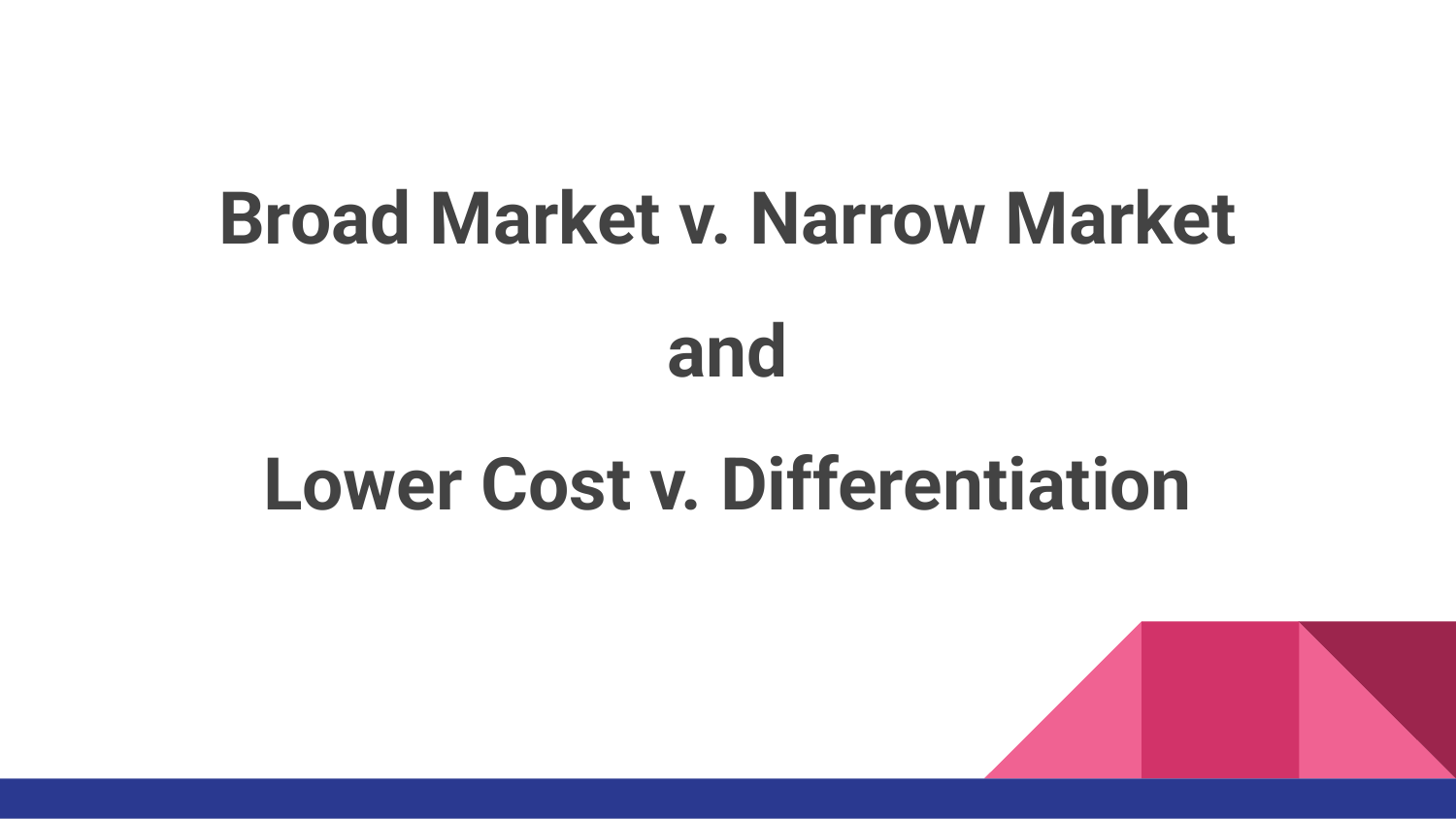

Broad Market v. Narrow Market
and
Lower Cost v. Differentiation